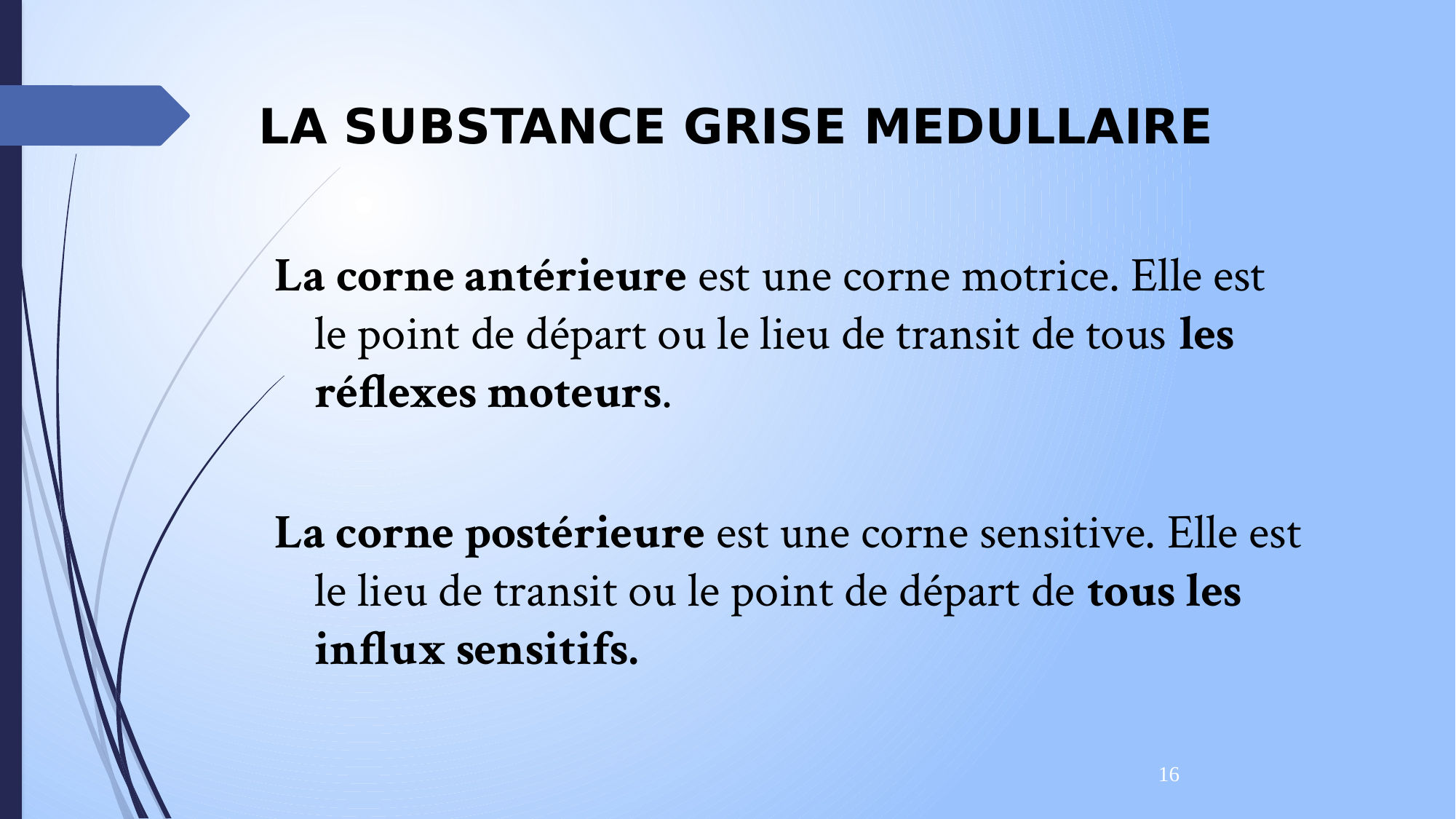

LA SUBSTANCE GRISE MEDULLAIRE
La corne antérieure est une corne motrice. Elle est le point de départ ou le lieu de transit de tous les réflexes moteurs.

La corne postérieure est une corne sensitive. Elle est le lieu de transit ou le point de départ de tous les influx sensitifs.

16